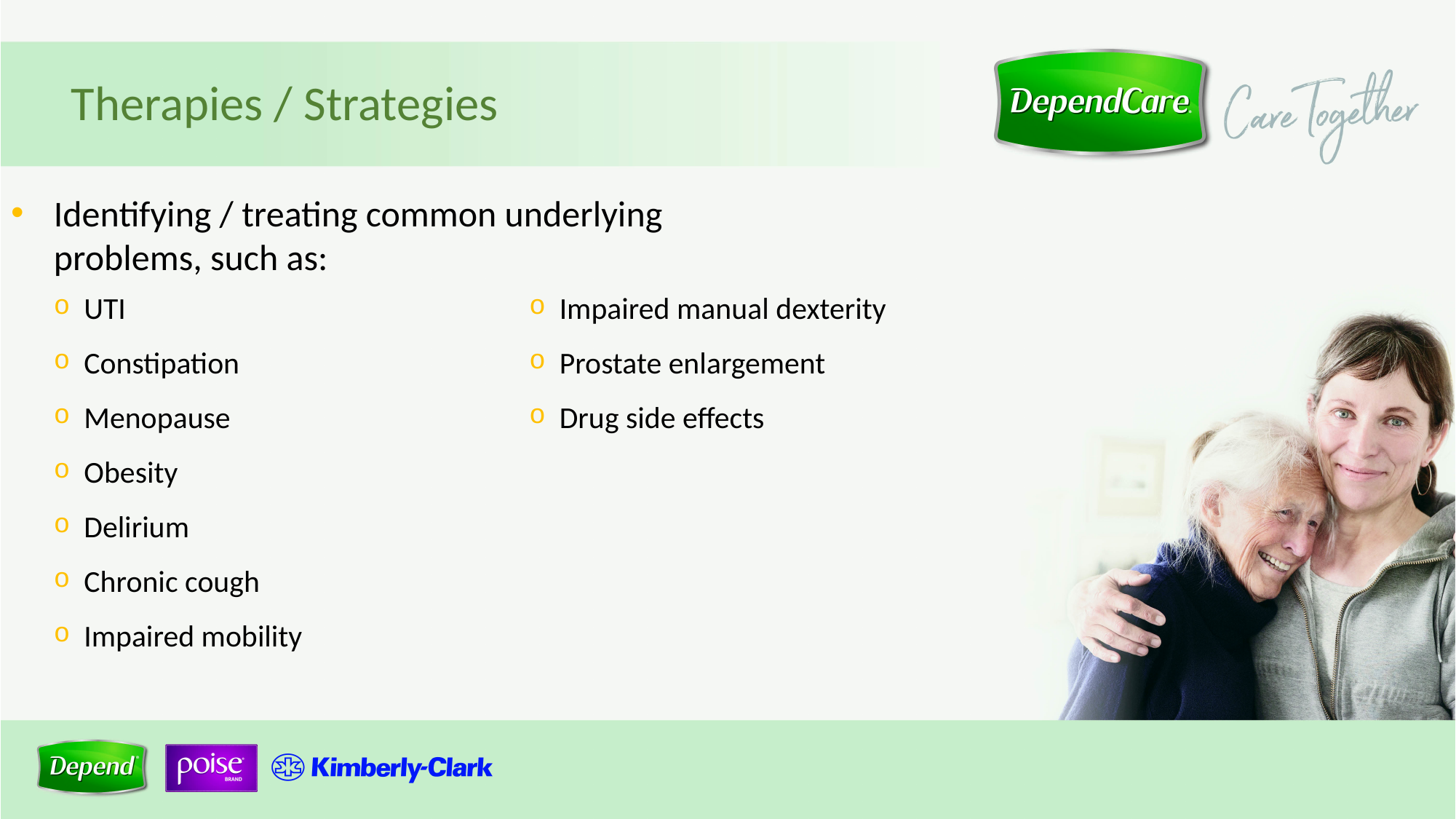

# Therapies / Strategies
Identifying / treating common underlying problems, such as:
UTI
Constipation
Menopause
Obesity
Delirium
Chronic cough
Impaired mobility
Impaired manual dexterity
Prostate enlargement
Drug side effects